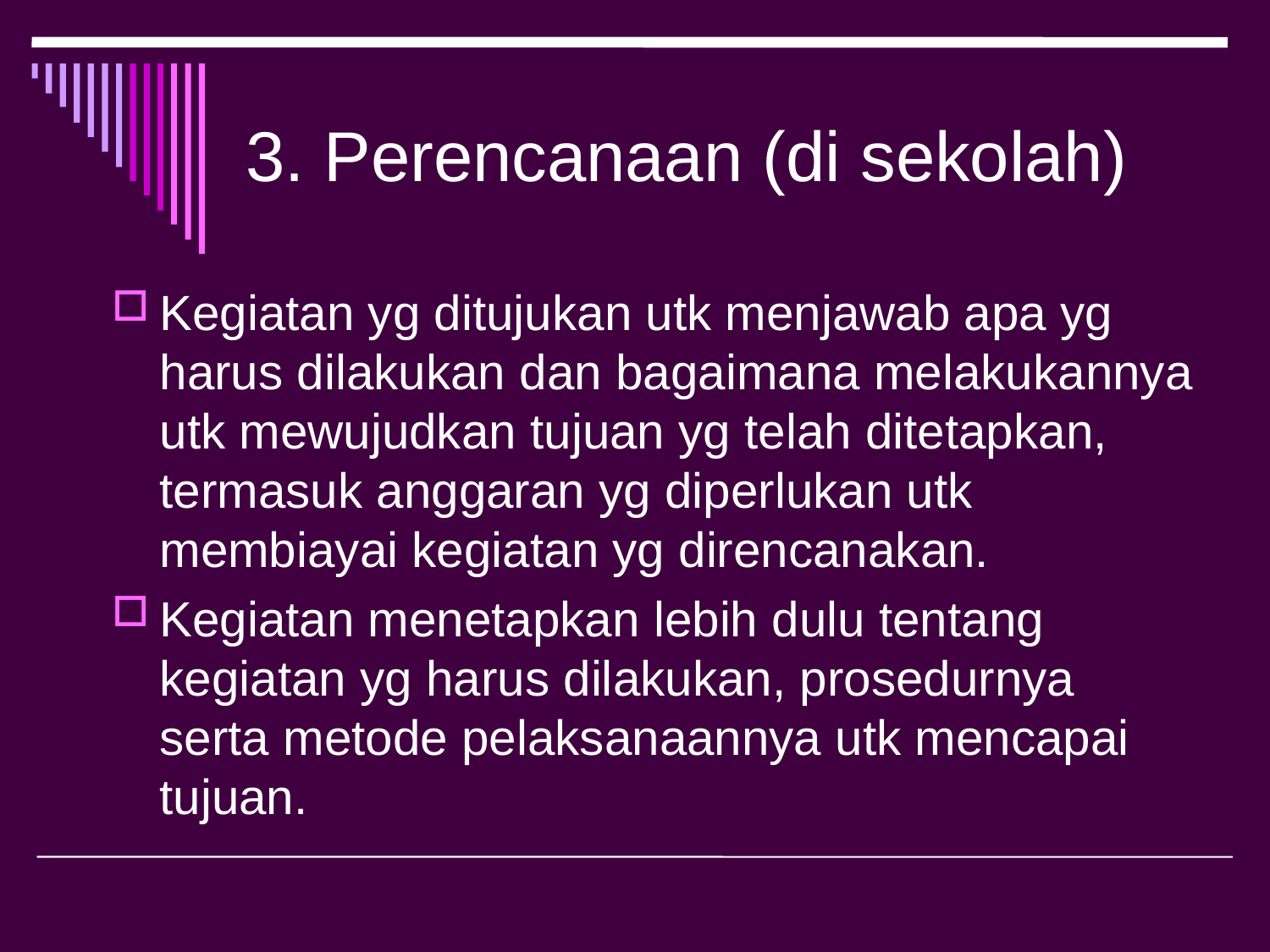

# 3. Perencanaan (di sekolah)
Kegiatan yg ditujukan utk menjawab apa yg harus dilakukan dan bagaimana melakukannya utk mewujudkan tujuan yg telah ditetapkan, termasuk anggaran yg diperlukan utk membiayai kegiatan yg direncanakan.
Kegiatan menetapkan lebih dulu tentang kegiatan yg harus dilakukan, prosedurnya serta metode pelaksanaannya utk mencapai tujuan.